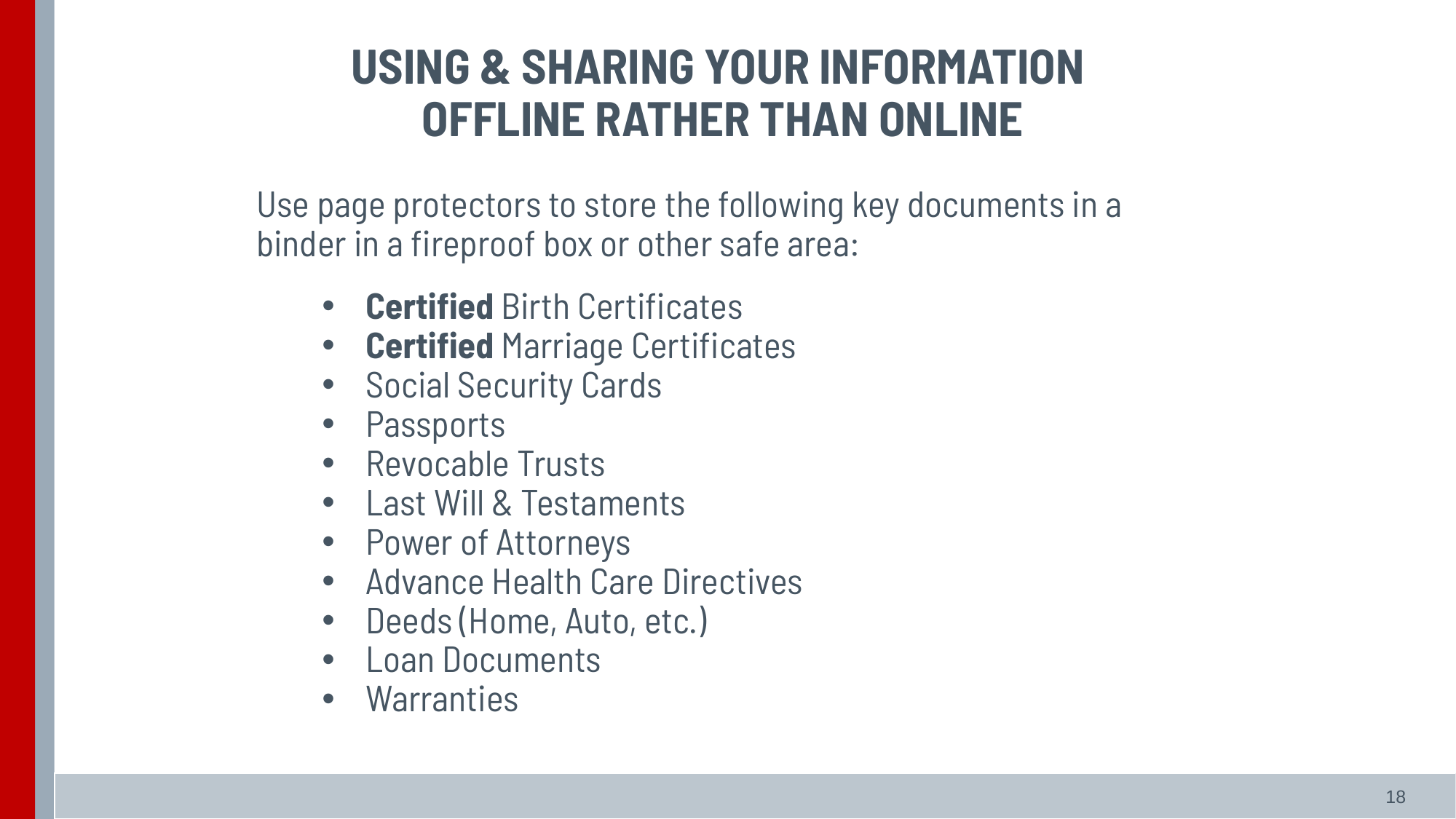

USING & SHARING YOUR INFORMATION
OFFLINE RATHER THAN ONLINE

Use page protectors to store the following key documents in a binder in a fireproof box or other safe area:

Certified Birth Certificates
Certified Marriage Certificates
Social Security Cards
Passports
Revocable Trusts
Last Will & Testaments
Power of Attorneys
Advance Health Care Directives
Deeds (Home, Auto, etc.)
Loan Documents
Warranties

18